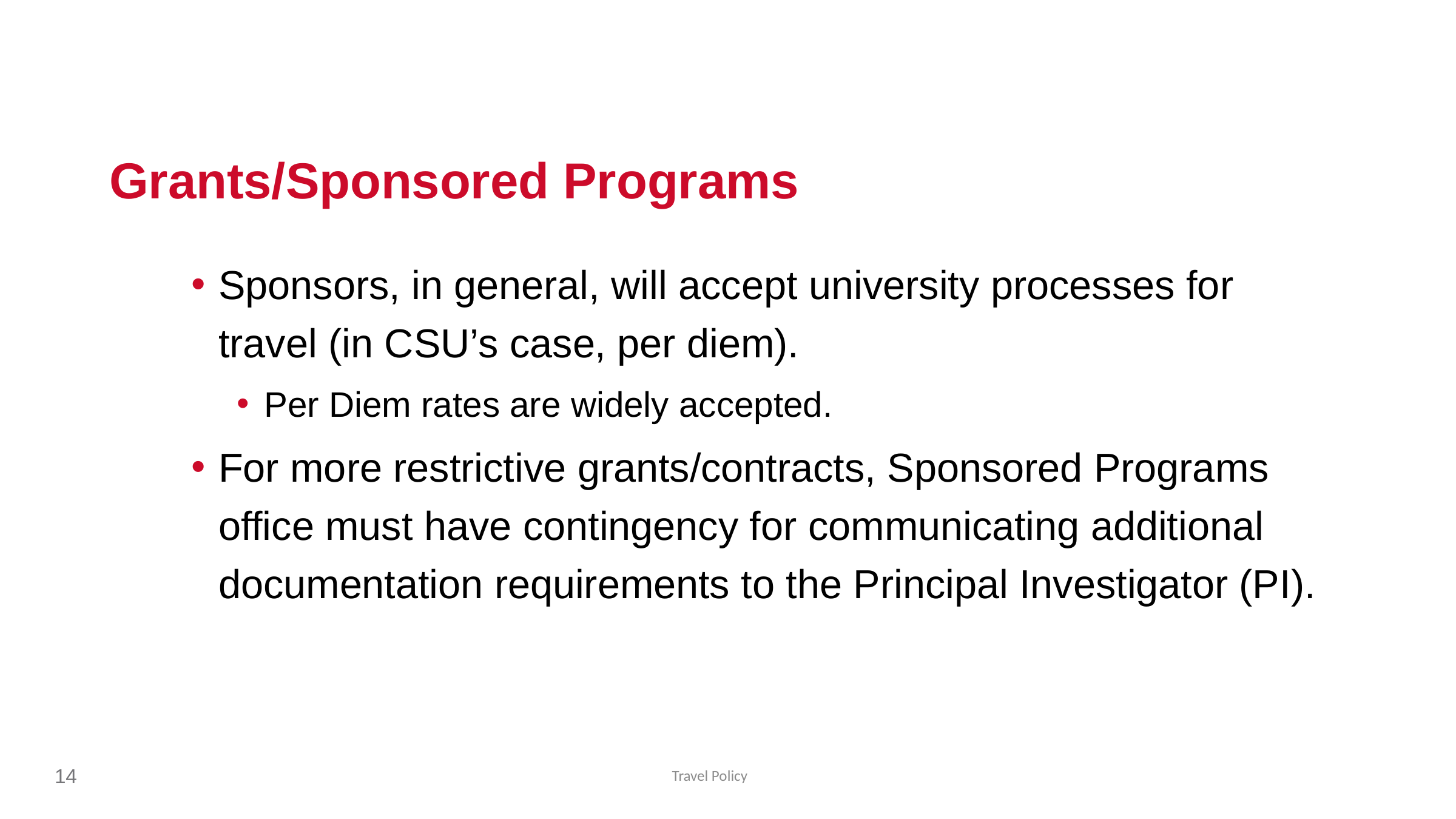

Grants/Sponsored Programs
Sponsors, in general, will accept university processes for travel (in CSU’s case, per diem).
Per Diem rates are widely accepted.
For more restrictive grants/contracts, Sponsored Programs office must have contingency for communicating additional documentation requirements to the Principal Investigator (PI).

14
Travel Policy